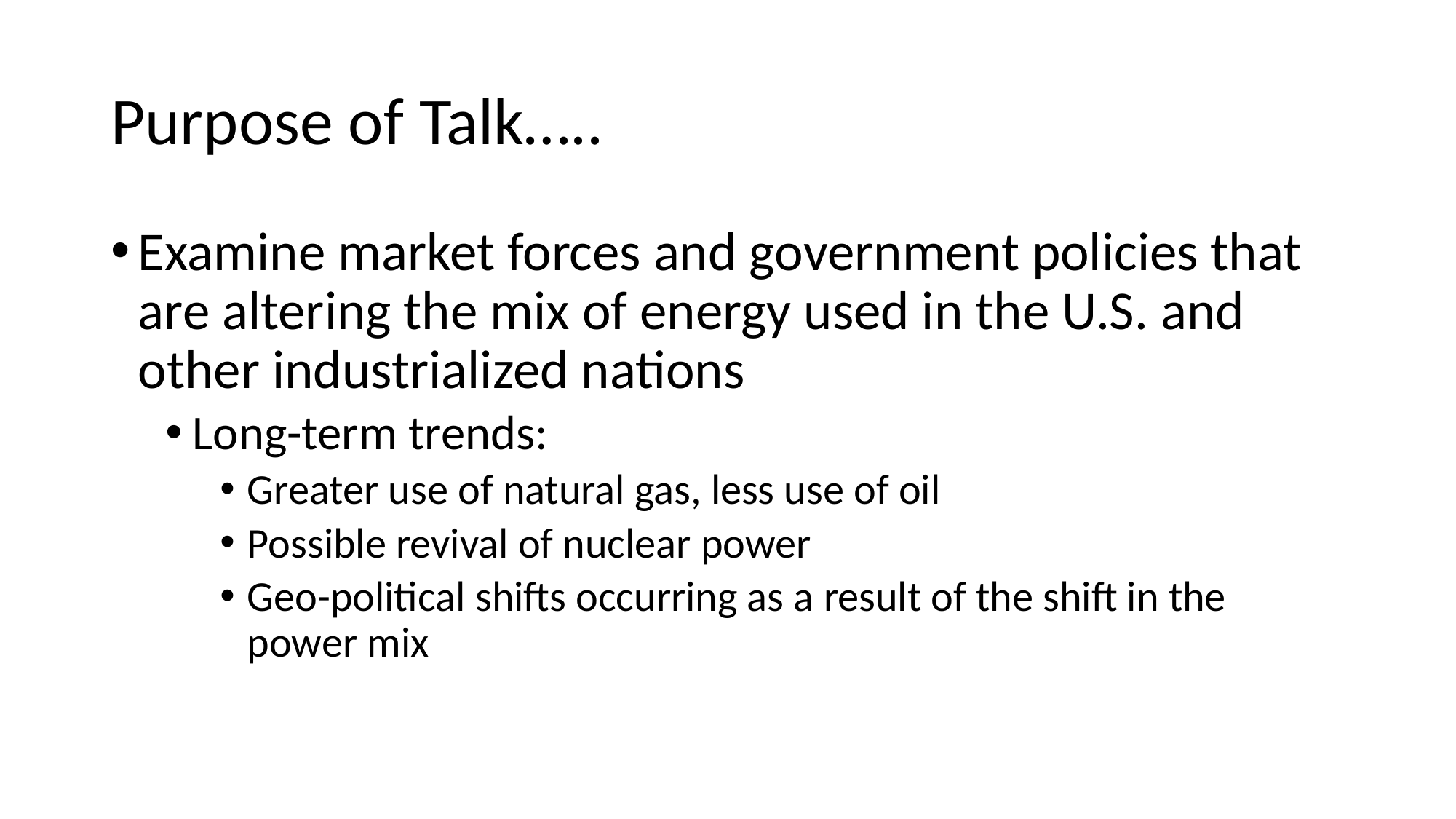

# Purpose of Talk…..
Examine market forces and government policies that are altering the mix of energy used in the U.S. and other industrialized nations
Long-term trends:
Greater use of natural gas, less use of oil
Possible revival of nuclear power
Geo-political shifts occurring as a result of the shift in the power mix